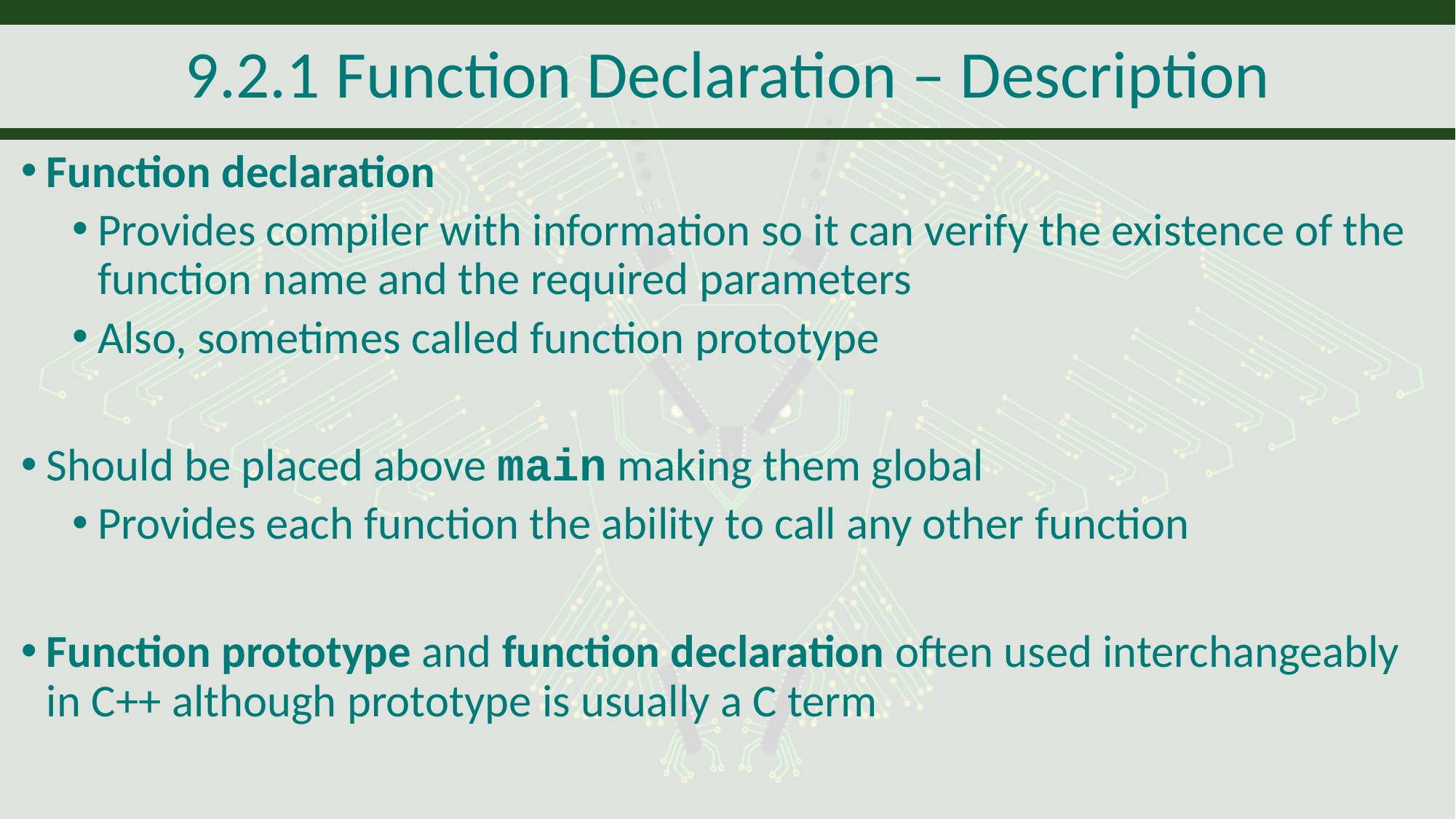

# 9.2.1 Function Declaration – Description
Function declaration
Provides compiler with information so it can verify the existence of the function name and the required parameters
Also, sometimes called function prototype

Should be placed above main making them global
Provides each function the ability to call any other function

Function prototype and function declaration often used interchangeably in C++ although prototype is usually a C term